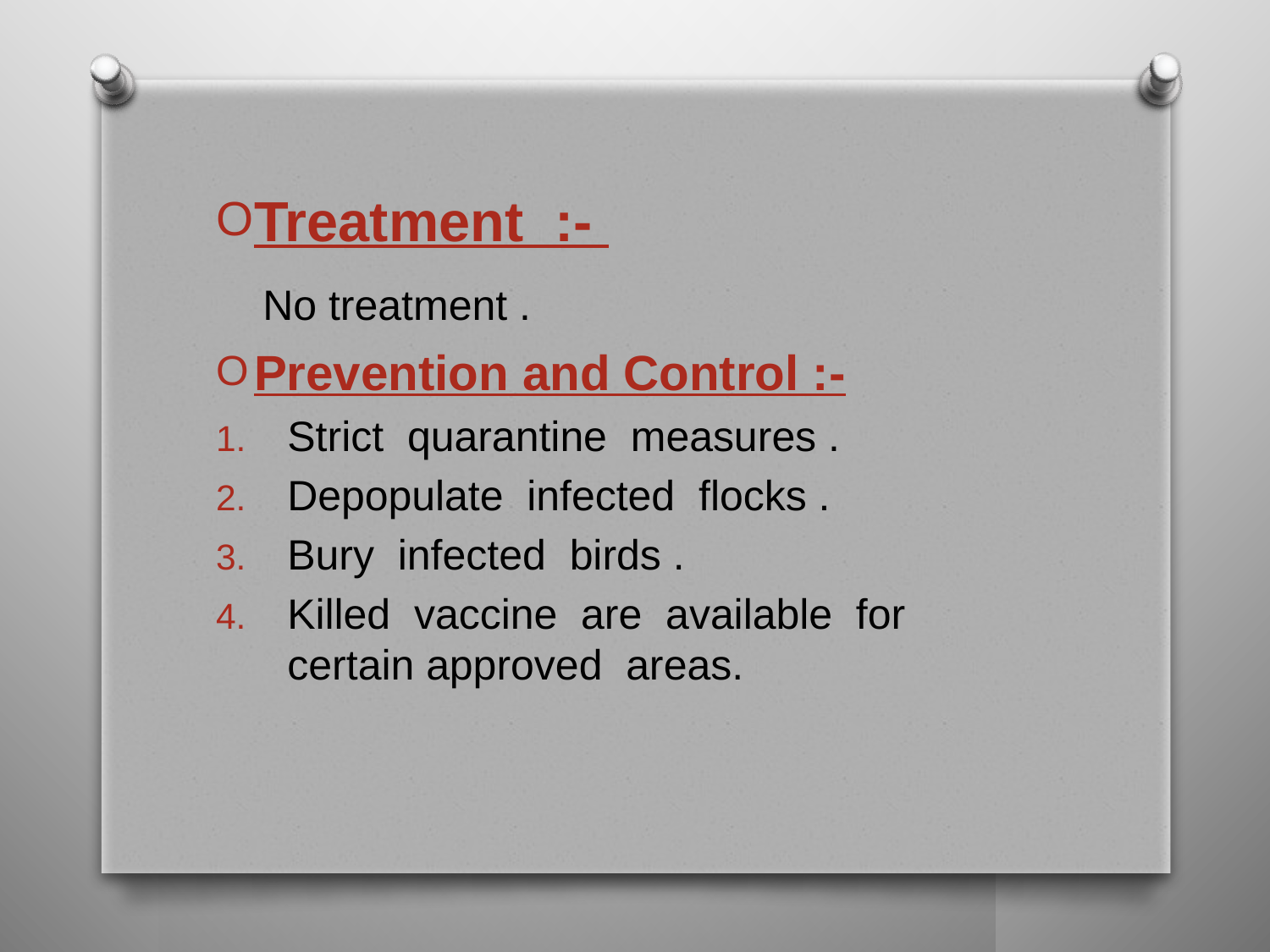

Treatment  :-
   No treatment .
Prevention and Control :-
Strict  quarantine  measures .
Depopulate  infected  flocks .
Bury  infected  birds .
Killed  vaccine  are  available  for  certain approved  areas.